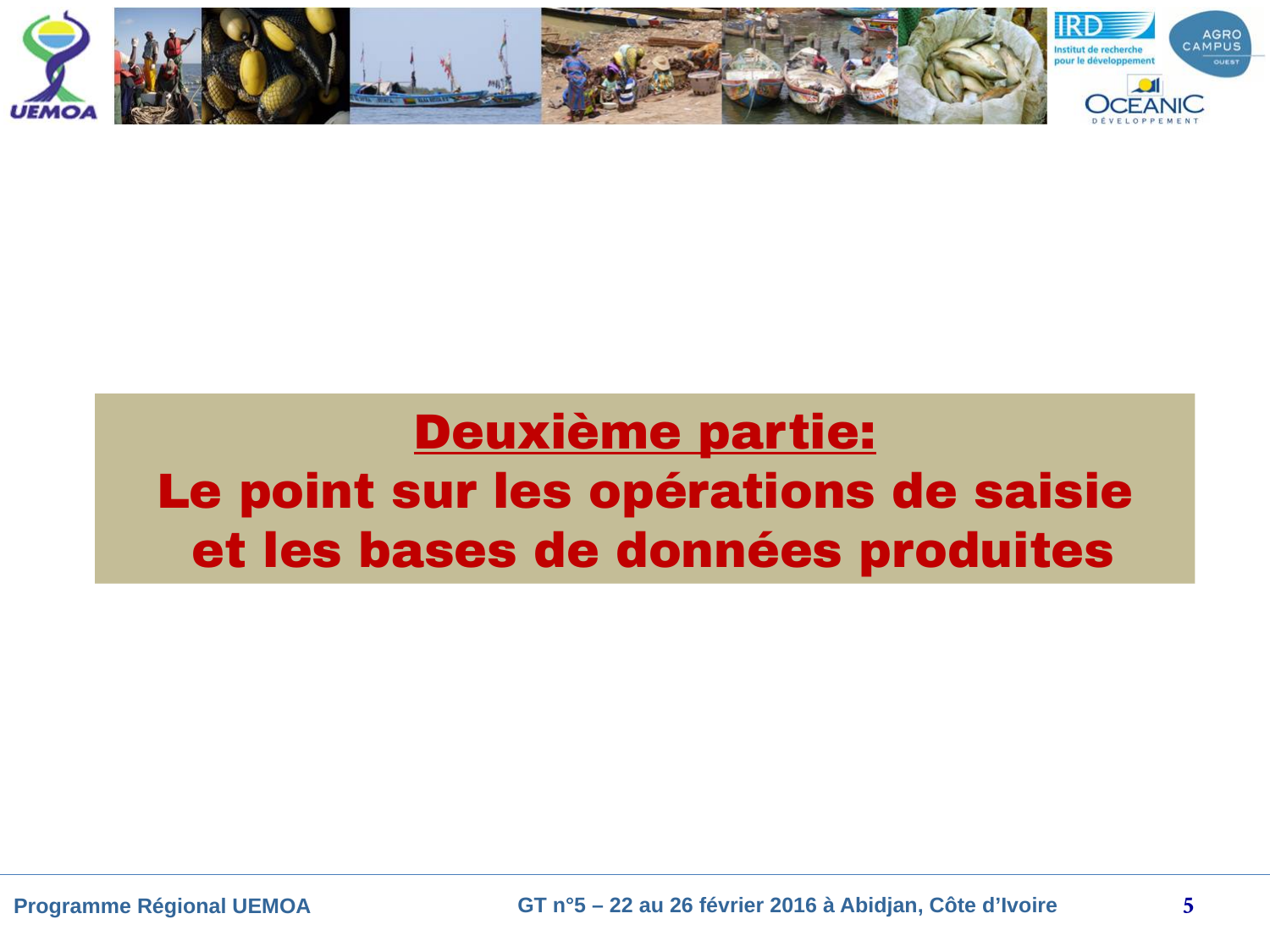

Deuxième partie:
Le point sur les opérations de saisie
 et les bases de données produites
5
GT n°5 – 22 au 26 février 2016 à Abidjan, Côte d’Ivoire
Programme Régional UEMOA